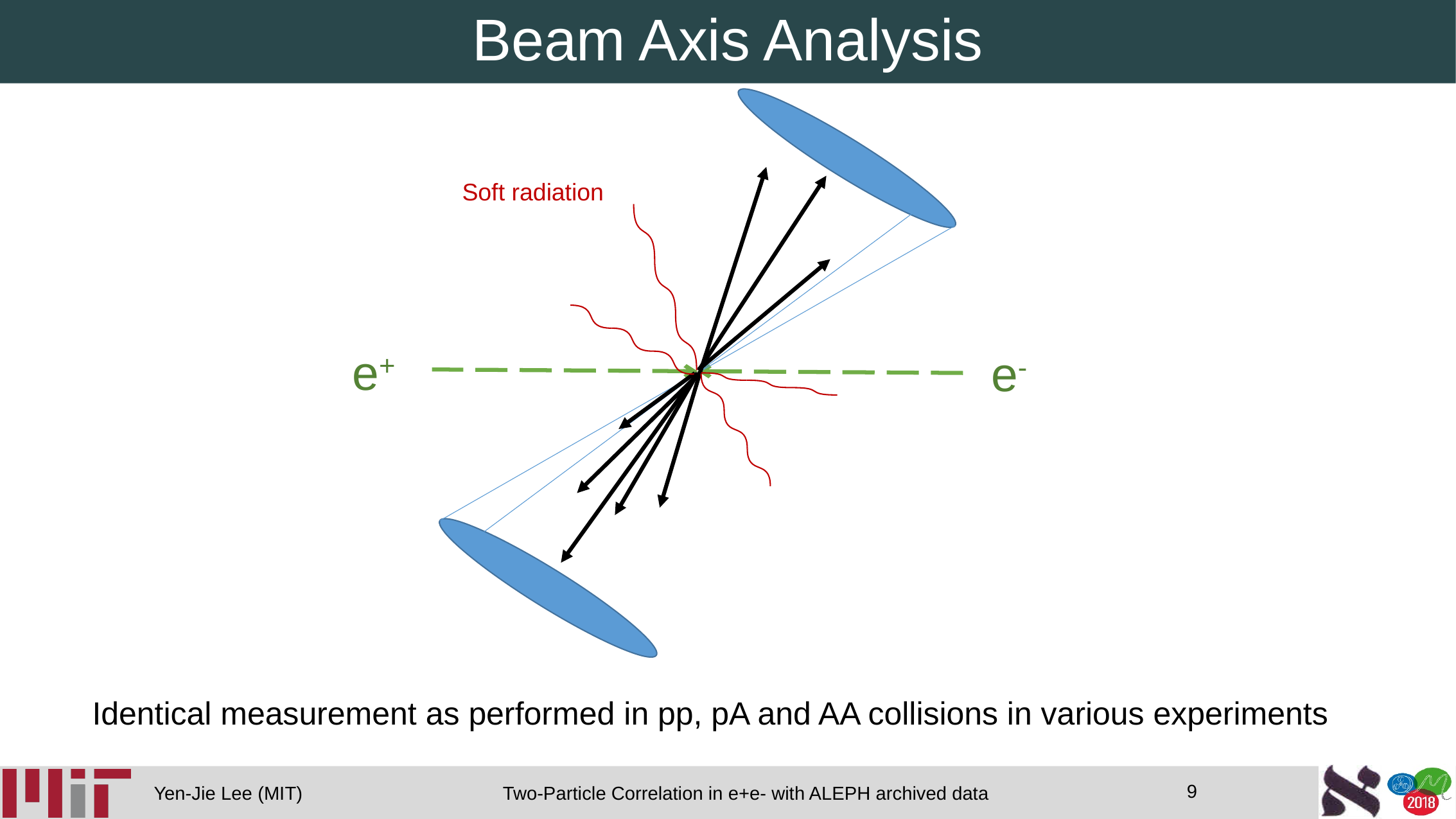

# Beam Axis Analysis

Soft radiation
e+
e-

Identical measurement as performed in pp, pA and AA collisions in various experiments
9
Two-Particle Correlation in e+e- with ALEPH archived data